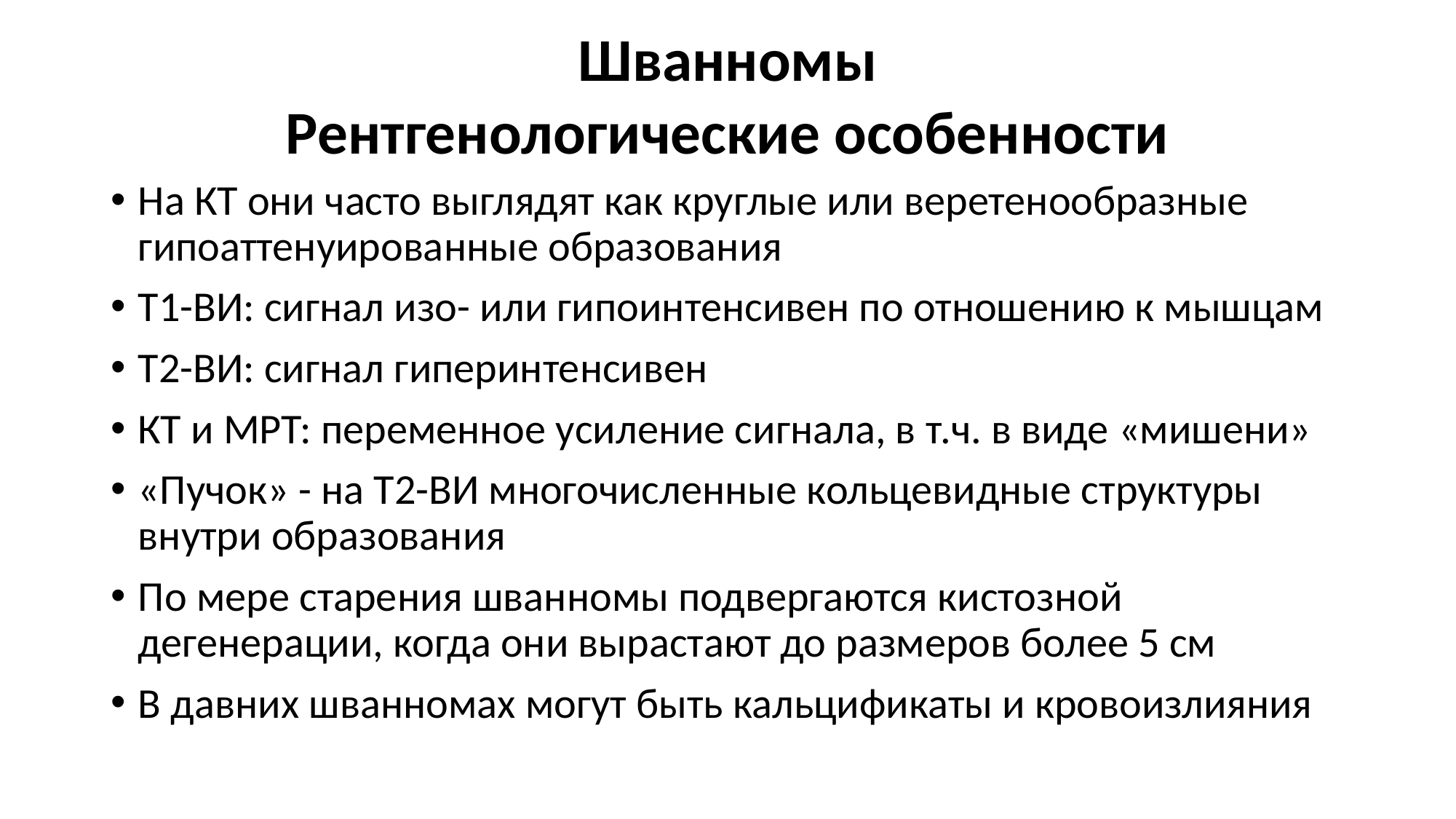

Шванномы
Рентгенологические особенности
На КТ они часто выглядят как круглые или веретенообразные гипоаттенуированные образования
Т1-ВИ: сигнал изо- или гипоинтенсивен по отношению к мышцам
Т2-ВИ: сигнал гиперинтенсивен
КТ и МРТ: переменное усиление сигнала, в т.ч. в виде «мишени»
«Пучок» - на Т2-ВИ многочисленные кольцевидные структуры внутри образования
По мере старения шванномы подвергаются кистозной дегенерации, когда они вырастают до размеров более 5 см
В давних шванномах могут быть кальцификаты и кровоизлияния